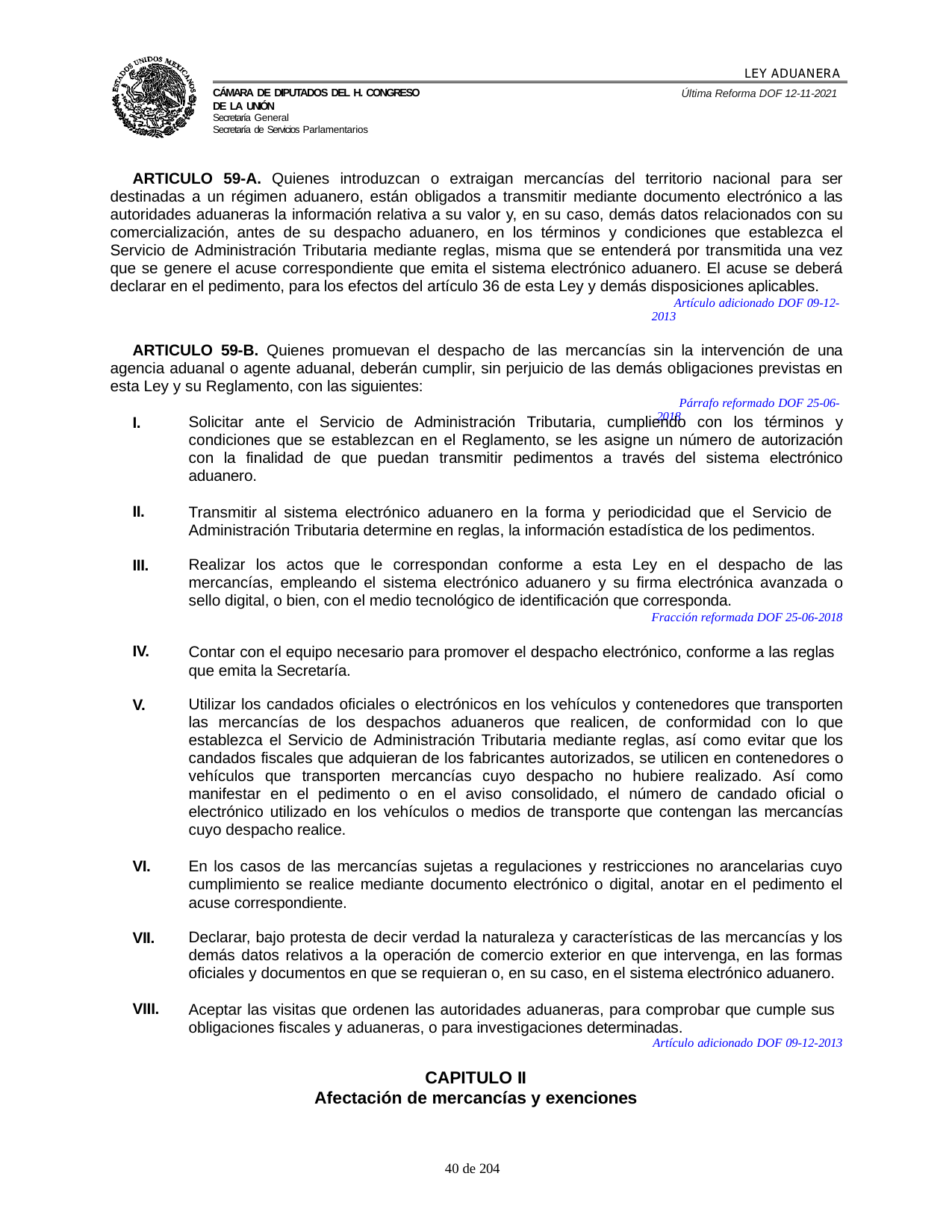

LEY ADUANERA

Última Reforma DOF 12-11-2021
Cámara de Diputados del H. Congreso de la Unión
Secretaría General
Secretaría de Servicios Parlamentarios
ARTICULO 59-A. Quienes introduzcan o extraigan mercancías del territorio nacional para ser destinadas a un régimen aduanero, están obligados a transmitir mediante documento electrónico a las autoridades aduaneras la información relativa a su valor y, en su caso, demás datos relacionados con su comercialización, antes de su despacho aduanero, en los términos y condiciones que establezca el Servicio de Administración Tributaria mediante reglas, misma que se entenderá por transmitida una vez que se genere el acuse correspondiente que emita el sistema electrónico aduanero. El acuse se deberá declarar en el pedimento, para los efectos del artículo 36 de esta Ley y demás disposiciones aplicables.
Artículo adicionado DOF 09-12-2013

ARTICULO 59-B. Quienes promuevan el despacho de las mercancías sin la intervención de una agencia aduanal o agente aduanal, deberán cumplir, sin perjuicio de las demás obligaciones previstas en esta Ley y su Reglamento, con las siguientes:
Párrafo reformado DOF 25-06-2018
I.
Solicitar ante el Servicio de Administración Tributaria, cumpliendo con los términos y condiciones que se establezcan en el Reglamento, se les asigne un número de autorización con la finalidad de que puedan transmitir pedimentos a través del sistema electrónico aduanero.
II.
Transmitir al sistema electrónico aduanero en la forma y periodicidad que el Servicio de Administración Tributaria determine en reglas, la información estadística de los pedimentos.
III.
Realizar los actos que le correspondan conforme a esta Ley en el despacho de las mercancías, empleando el sistema electrónico aduanero y su firma electrónica avanzada o sello digital, o bien, con el medio tecnológico de identificación que corresponda.
Fracción reformada DOF 25-06-2018
IV.
Contar con el equipo necesario para promover el despacho electrónico, conforme a las reglas que emita la Secretaría.
V.
Utilizar los candados oficiales o electrónicos en los vehículos y contenedores que transporten las mercancías de los despachos aduaneros que realicen, de conformidad con lo que establezca el Servicio de Administración Tributaria mediante reglas, así como evitar que los candados fiscales que adquieran de los fabricantes autorizados, se utilicen en contenedores o vehículos que transporten mercancías cuyo despacho no hubiere realizado. Así como manifestar en el pedimento o en el aviso consolidado, el número de candado oficial o electrónico utilizado en los vehículos o medios de transporte que contengan las mercancías cuyo despacho realice.
VI.
En los casos de las mercancías sujetas a regulaciones y restricciones no arancelarias cuyo cumplimiento se realice mediante documento electrónico o digital, anotar en el pedimento el acuse correspondiente.
VII.
Declarar, bajo protesta de decir verdad la naturaleza y características de las mercancías y los demás datos relativos a la operación de comercio exterior en que intervenga, en las formas oficiales y documentos en que se requieran o, en su caso, en el sistema electrónico aduanero.
VIII.
Aceptar las visitas que ordenen las autoridades aduaneras, para comprobar que cumple sus obligaciones fiscales y aduaneras, o para investigaciones determinadas.
Artículo adicionado DOF 09-12-2013
CAPITULO II
Afectación de mercancías y exenciones
40 de 204